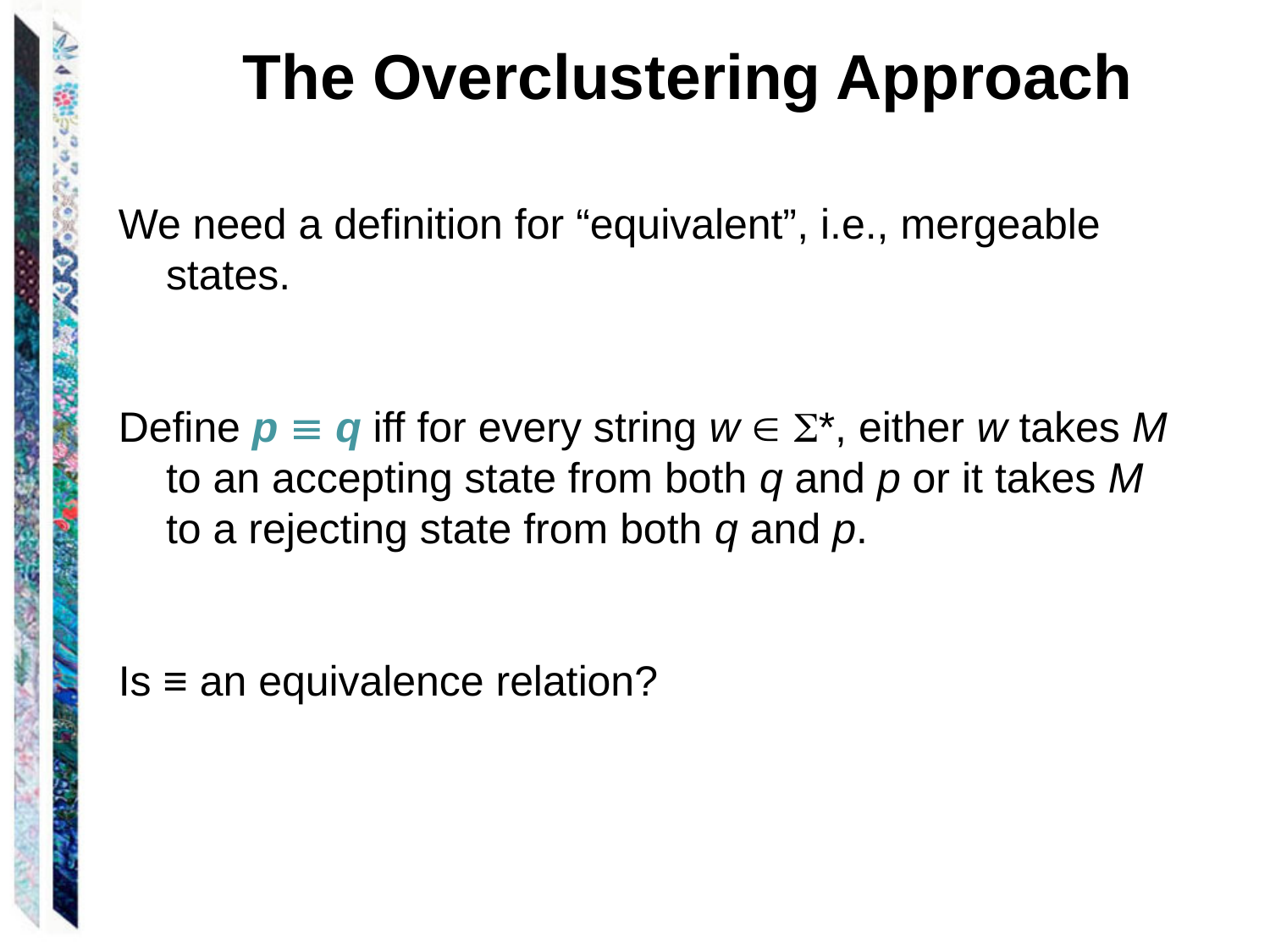

The Overclustering Approach
We need a definition for “equivalent”, i.e., mergeable states.

Define p ≡ q iff for every string w ∈ Σ*, either w takes M to an accepting state from both q and p or it takes M to a rejecting state from both q and p.
Is ≡ an equivalence relation?